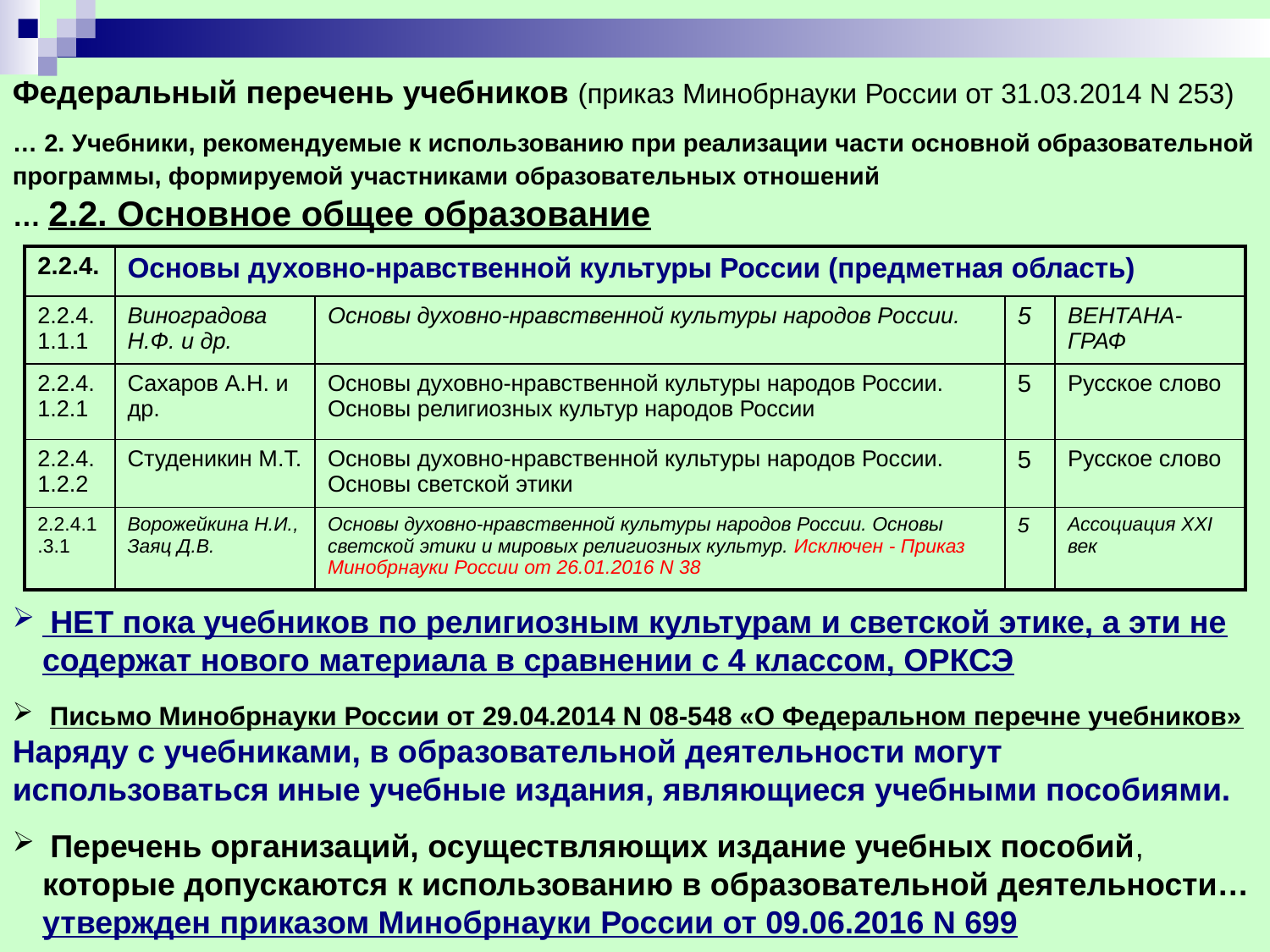

Федеральный перечень учебников (приказ Минобрнауки России от 31.03.2014 N 253)

… 2. Учебники, рекомендуемые к использованию при реализации части основной образовательной программы, формируемой участниками образовательных отношений
… 2.2. Основное общее образование
| 2.2.4. | Основы духовно-нравственной культуры России (предметная область) |  |  |  |
| --- | --- | --- | --- | --- |
| 2.2.4.1.1.1 | Виноградова Н.Ф. и др. | Основы духовно-нравственной культуры народов России. | 5 | ВЕНТАНА-ГРАФ |
| 2.2.4.1.2.1 | Сахаров А.Н. и др. | Основы духовно-нравственной культуры народов России. Основы религиозных культур народов России | 5 | Русское слово |
| 2.2.4.1.2.2 | Студеникин М.Т. | Основы духовно-нравственной культуры народов России. Основы светской этики | 5 | Русское слово |
| 2.2.4.1.3.1 | Ворожейкина Н.И., Заяц Д.В. | Основы духовно-нравственной культуры народов России. Основы светской этики и мировых религиозных культур. Исключен - Приказ Минобрнауки России от 26.01.2016 N 38 | 5 | Ассоциация XXI век |
 НЕТ пока учебников по религиозным культурам и светской этике, а эти не содержат нового материала в сравнении с 4 классом, ОРКСЭ

 Письмо Минобрнауки России от 29.04.2014 N 08-548 «О Федеральном перечне учебников»
Наряду с учебниками, в образовательной деятельности могут использоваться иные учебные издания, являющиеся учебными пособиями.

 Перечень организаций, осуществляющих издание учебных пособий, которые допускаются к использованию в образовательной деятельности… утвержден приказом Минобрнауки России от 09.06.2016 N 699